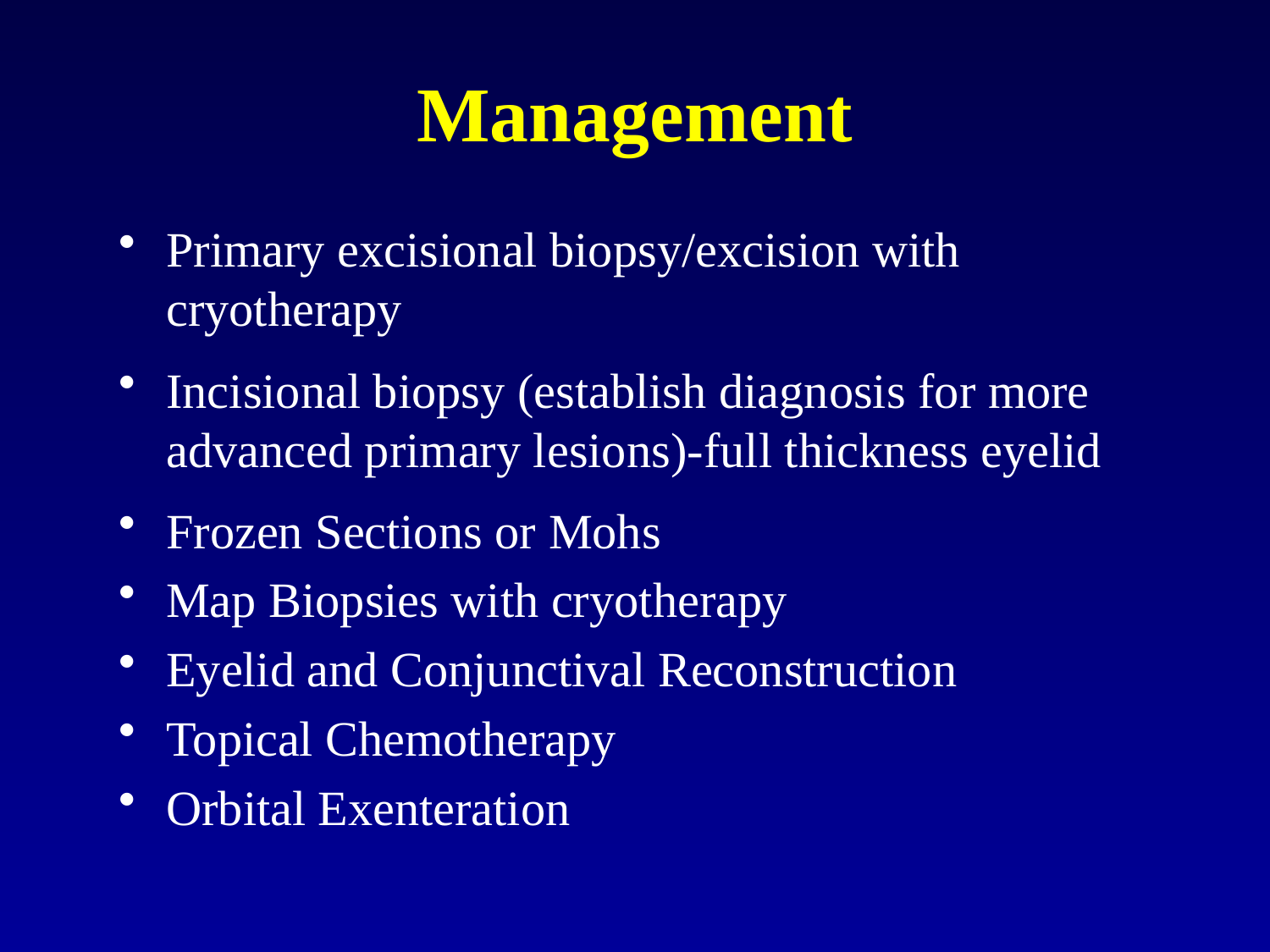

# Management
Primary excisional biopsy/excision with cryotherapy
Incisional biopsy (establish diagnosis for more advanced primary lesions)-full thickness eyelid
Frozen Sections or Mohs
Map Biopsies with cryotherapy
Eyelid and Conjunctival Reconstruction
Topical Chemotherapy
Orbital Exenteration